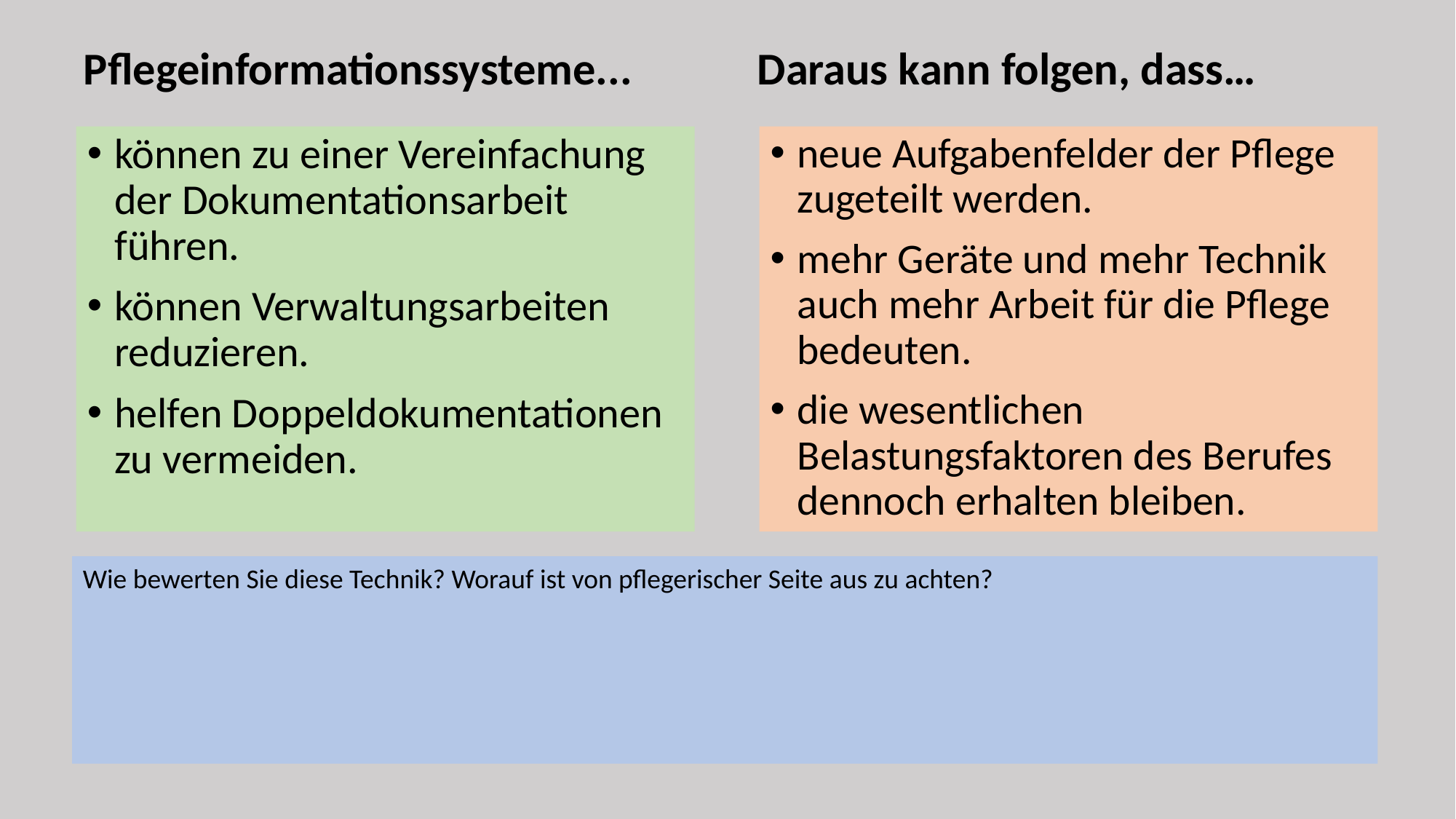

Pflegeinformationssysteme...            Daraus kann folgen, dass…
können zu einer Vereinfachung der Dokumentationsarbeit führen.
können Verwaltungsarbeiten reduzieren.
helfen Doppeldokumentationen zu vermeiden.
neue Aufgabenfelder der Pflege zugeteilt werden.
mehr Geräte und mehr Technik auch mehr Arbeit für die Pflege bedeuten.
die wesentlichen Belastungsfaktoren des Berufes dennoch erhalten bleiben.

Wie bewerten Sie diese Technik? Worauf ist von pflegerischer Seite aus zu achten?